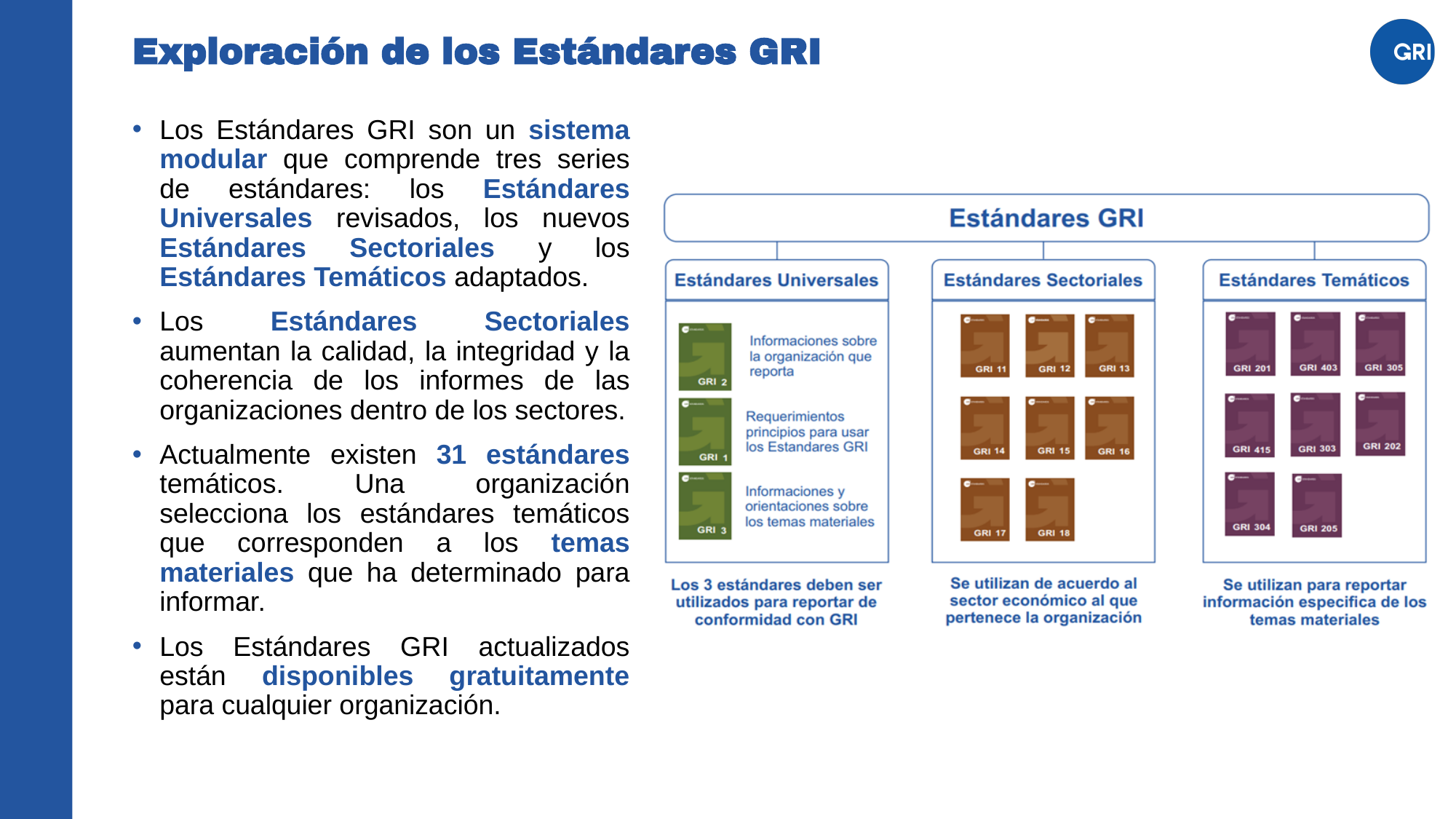

# Exploración de los Estándares GRI
Los Estándares GRI son un sistema modular que comprende tres series de estándares: los Estándares Universales revisados, los nuevos Estándares Sectoriales y los Estándares Temáticos adaptados.
Los Estándares Sectoriales aumentan la calidad, la integridad y la coherencia de los informes de las organizaciones dentro de los sectores.
Actualmente existen 31 estándares temáticos. Una organización selecciona los estándares temáticos que corresponden a los temas materiales que ha determinado para informar.
Los Estándares GRI actualizados están disponibles gratuitamente para cualquier organización.